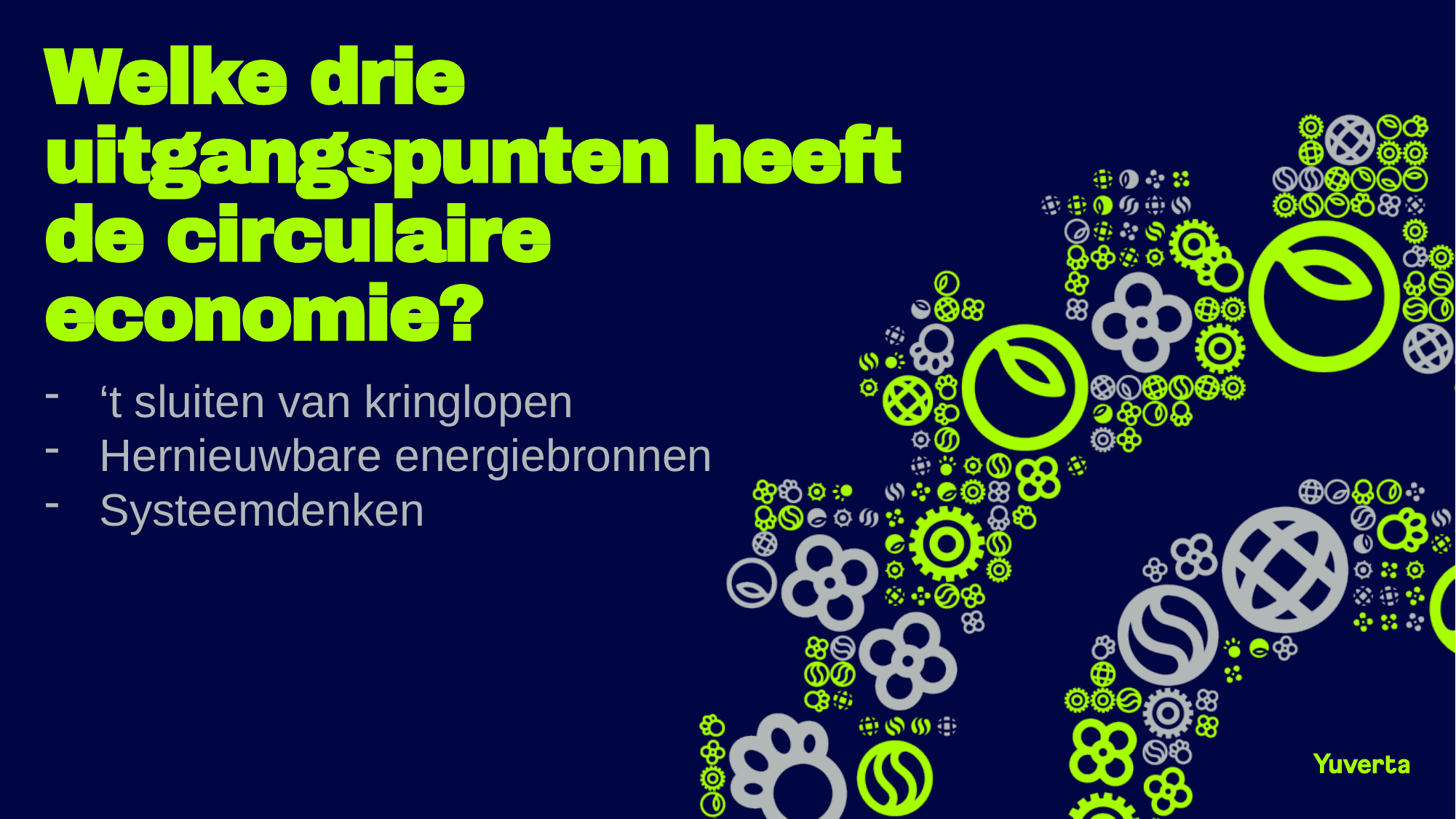

# Welke drie uitgangspunten heeft de circulaire economie?
‘t sluiten van kringlopen
Hernieuwbare energiebronnen
Systeemdenken